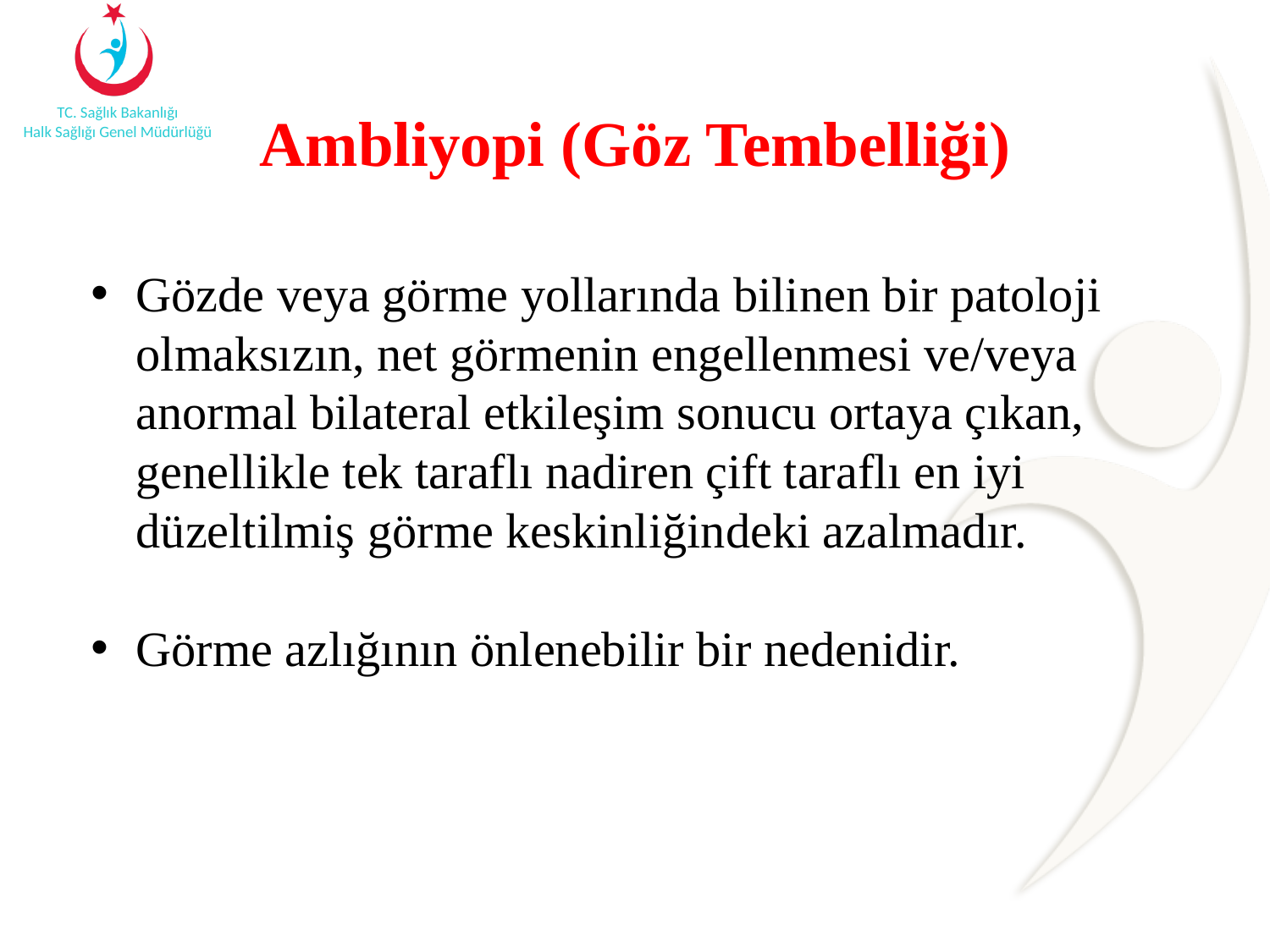

# Ambliyopi (Göz Tembelliği)
Gözde veya görme yollarında bilinen bir patoloji olmaksızın, net görmenin engellenmesi ve/veya anormal bilateral etkileşim sonucu ortaya çıkan, genellikle tek taraflı nadiren çift taraflı en iyi düzeltilmiş görme keskinliğindeki azalmadır.

Görme azlığının önlenebilir bir nedenidir.